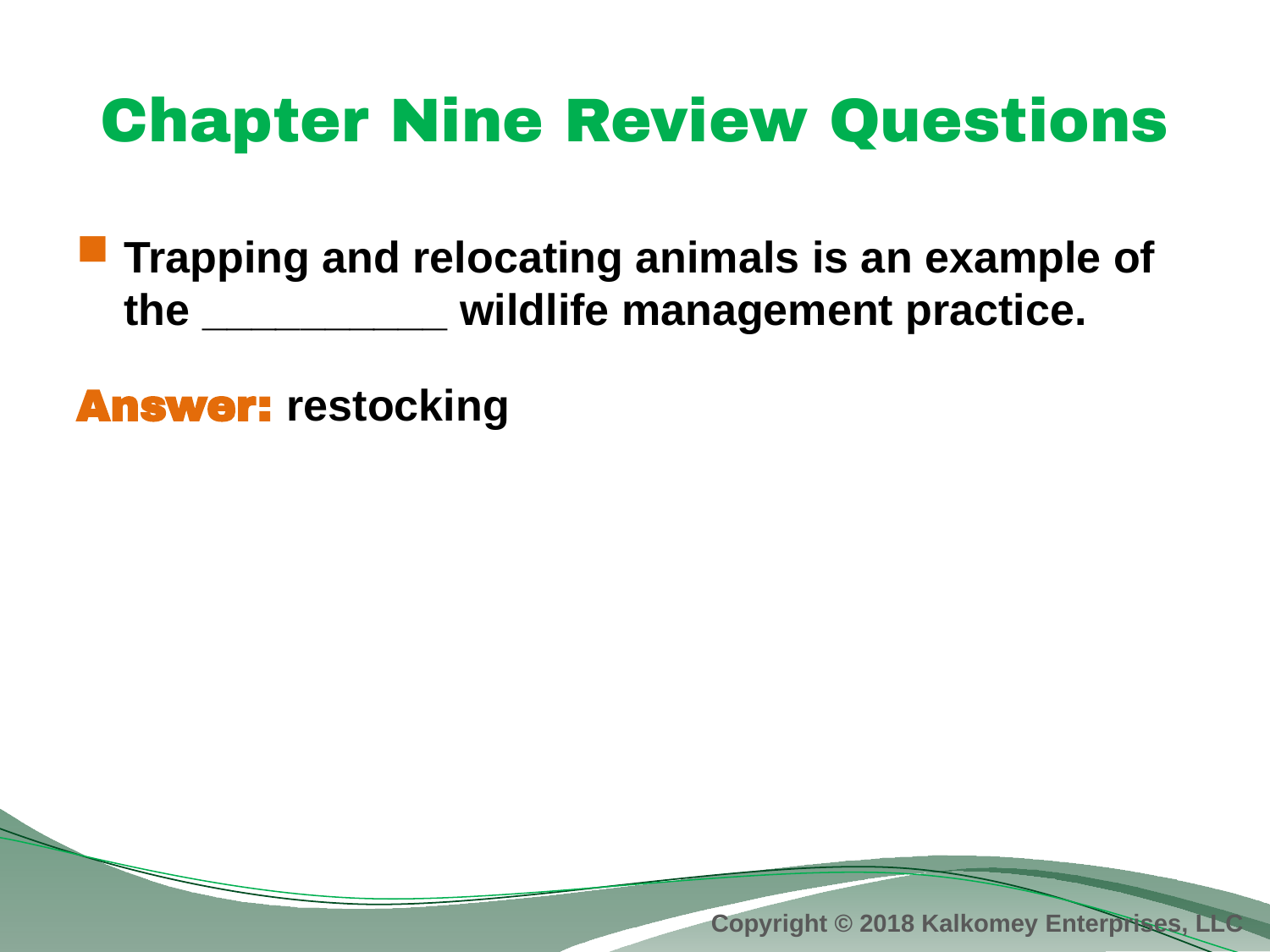

# Chapter Nine Review Questions
Trapping and relocating animals is an example of the __________ wildlife management practice.
Answer: restocking